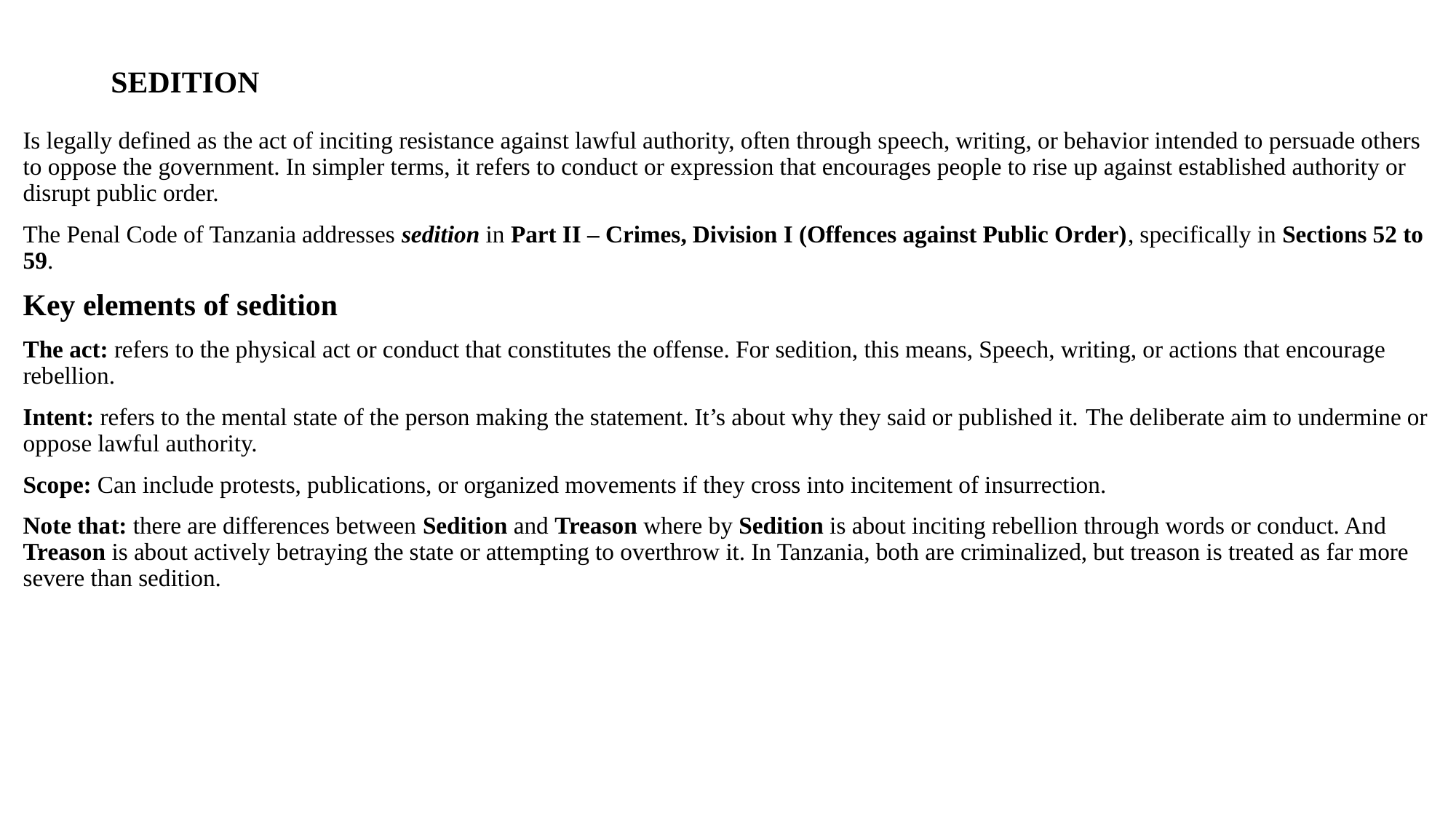

# SEDITION
Is legally defined as the act of inciting resistance against lawful authority, often through speech, writing, or behavior intended to persuade others to oppose the government. In simpler terms, it refers to conduct or expression that encourages people to rise up against established authority or disrupt public order.
The Penal Code of Tanzania addresses sedition in Part II – Crimes, Division I (Offences against Public Order), specifically in Sections 52 to 59.
Key elements of sedition
The act: refers to the physical act or conduct that constitutes the offense. For sedition, this means, Speech, writing, or actions that encourage rebellion.
Intent: refers to the mental state of the person making the statement. It’s about why they said or published it. The deliberate aim to undermine or oppose lawful authority.
Scope: Can include protests, publications, or organized movements if they cross into incitement of insurrection.
Note that: there are differences between Sedition and Treason where by Sedition is about inciting rebellion through words or conduct. And Treason is about actively betraying the state or attempting to overthrow it. In Tanzania, both are criminalized, but treason is treated as far more severe than sedition.